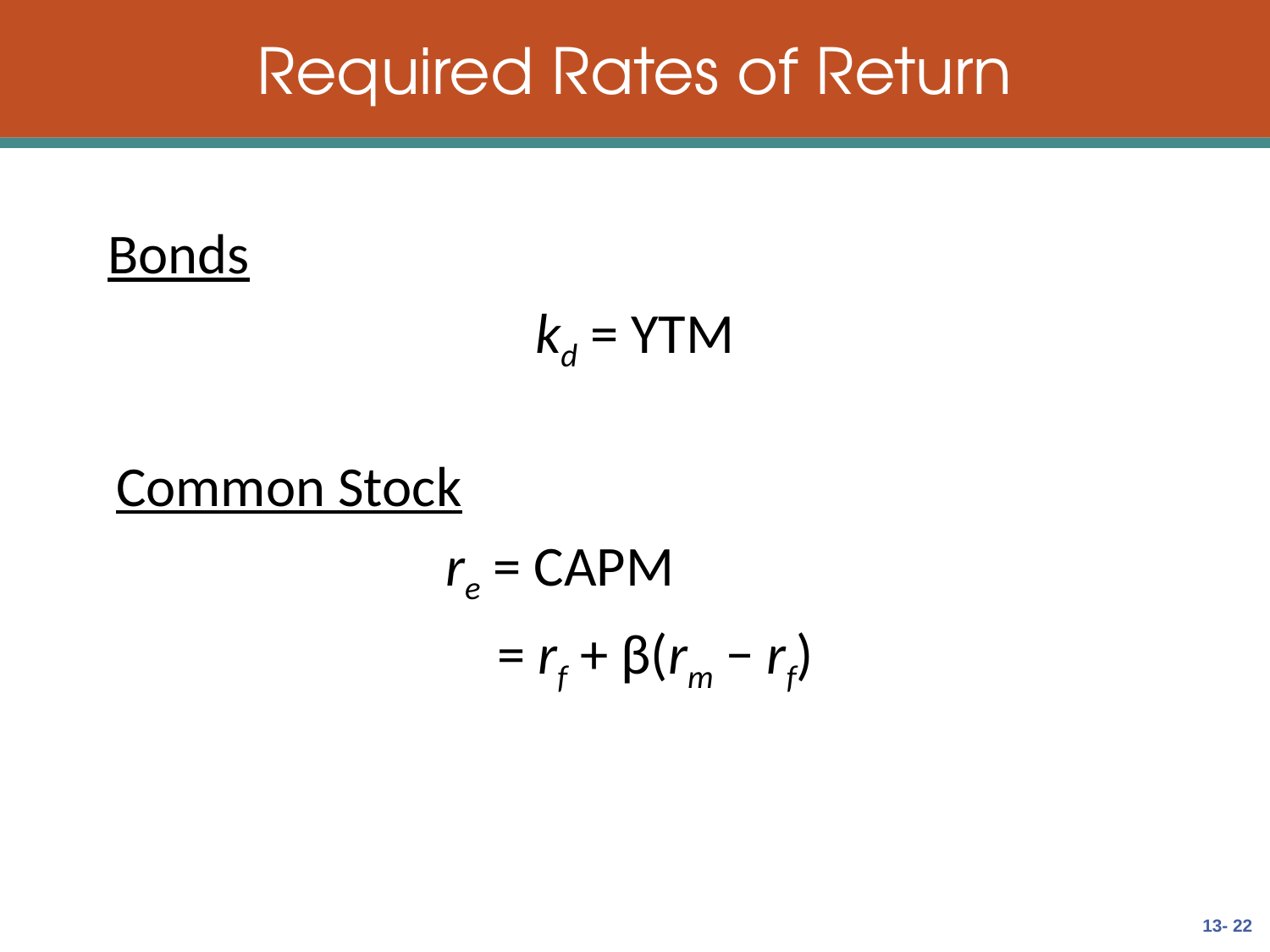

# Required Rates of Return
Bonds
kd = YTM

Common Stock
re = CAPM
	= rf + β(rm − rf)